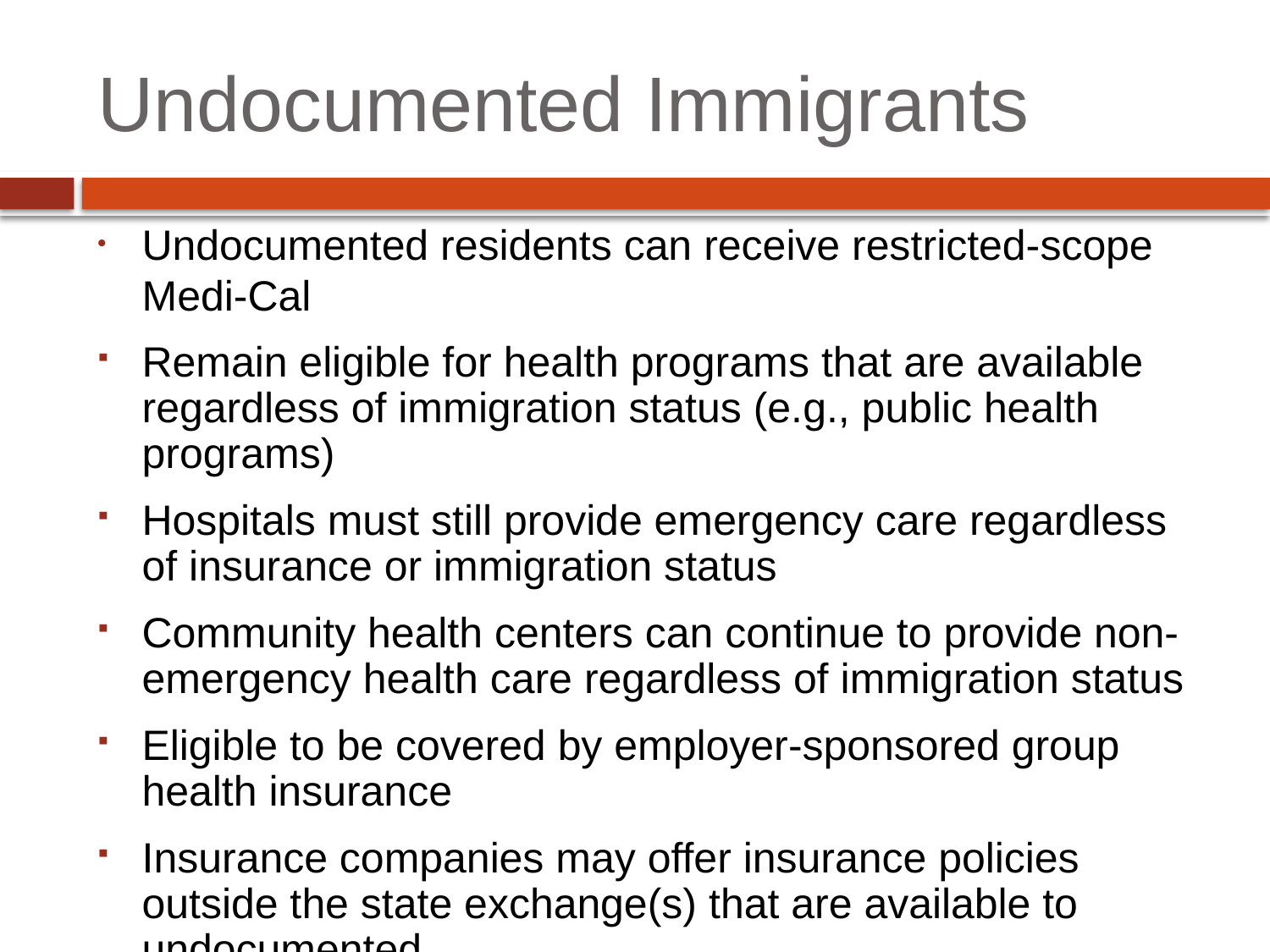

# Undocumented Immigrants
Undocumented residents can receive restricted-scope Medi-Cal
Remain eligible for health programs that are available regardless of immigration status (e.g., public health programs)
Hospitals must still provide emergency care regardless of insurance or immigration status
Community health centers can continue to provide non-emergency health care regardless of immigration status
Eligible to be covered by employer-sponsored group health insurance
Insurance companies may offer insurance policies outside the state exchange(s) that are available to undocumented